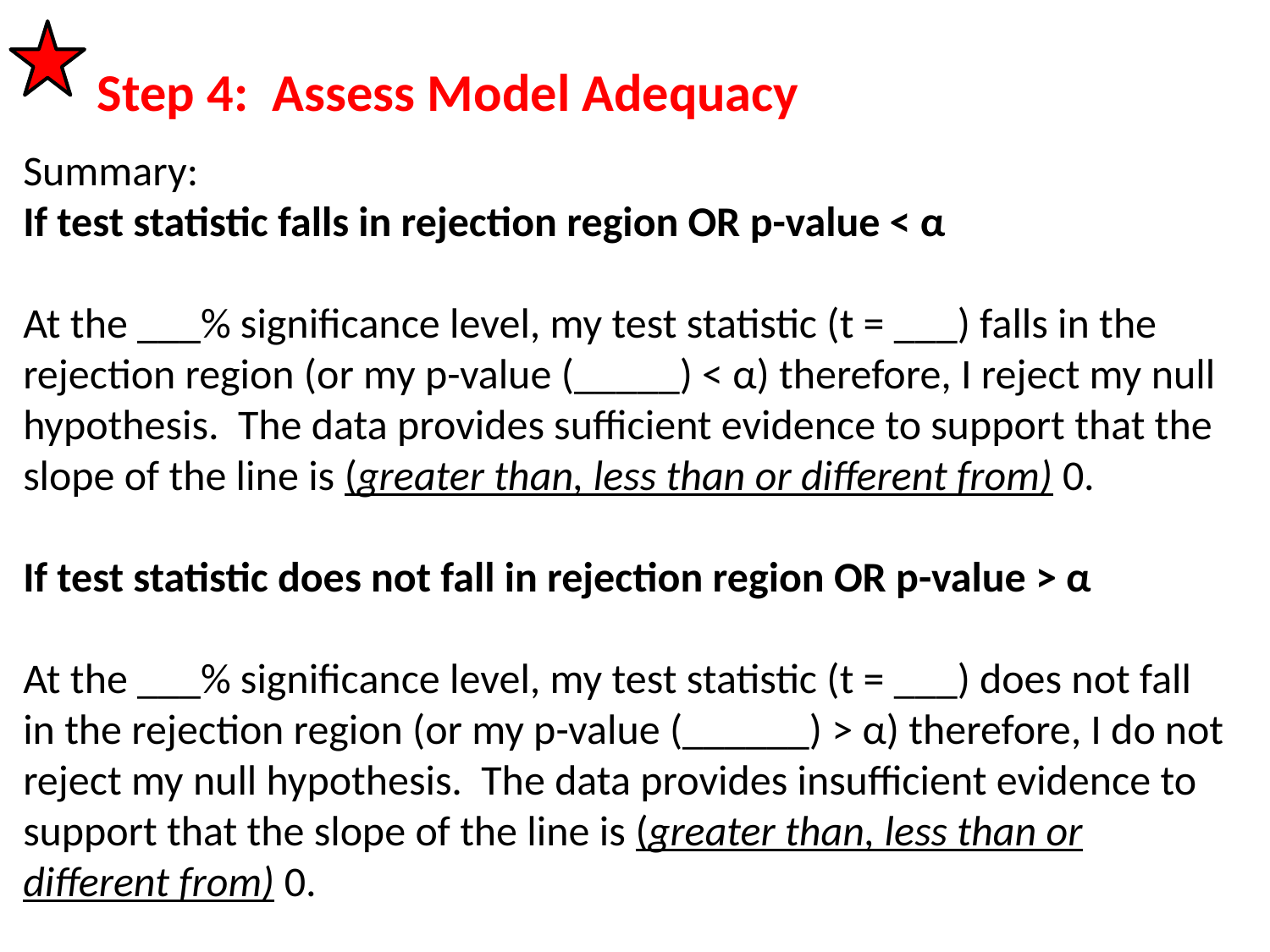

# Step 4:  Assess Model Adequacy

Summary:
If test statistic falls in rejection region OR p-value < α

At the ___% significance level, my test statistic (t = ___) falls in the rejection region (or my p-value (_____) < α) therefore, I reject my null hypothesis.  The data provides sufficient evidence to support that the slope of the line is (greater than, less than or different from) 0.

If test statistic does not fall in rejection region OR p-value > α

At the ___% significance level, my test statistic (t = ___) does not fall in the rejection region (or my p-value (______) > α) therefore, I do not reject my null hypothesis.  The data provides insufficient evidence to support that the slope of the line is (greater than, less than or different from) 0.